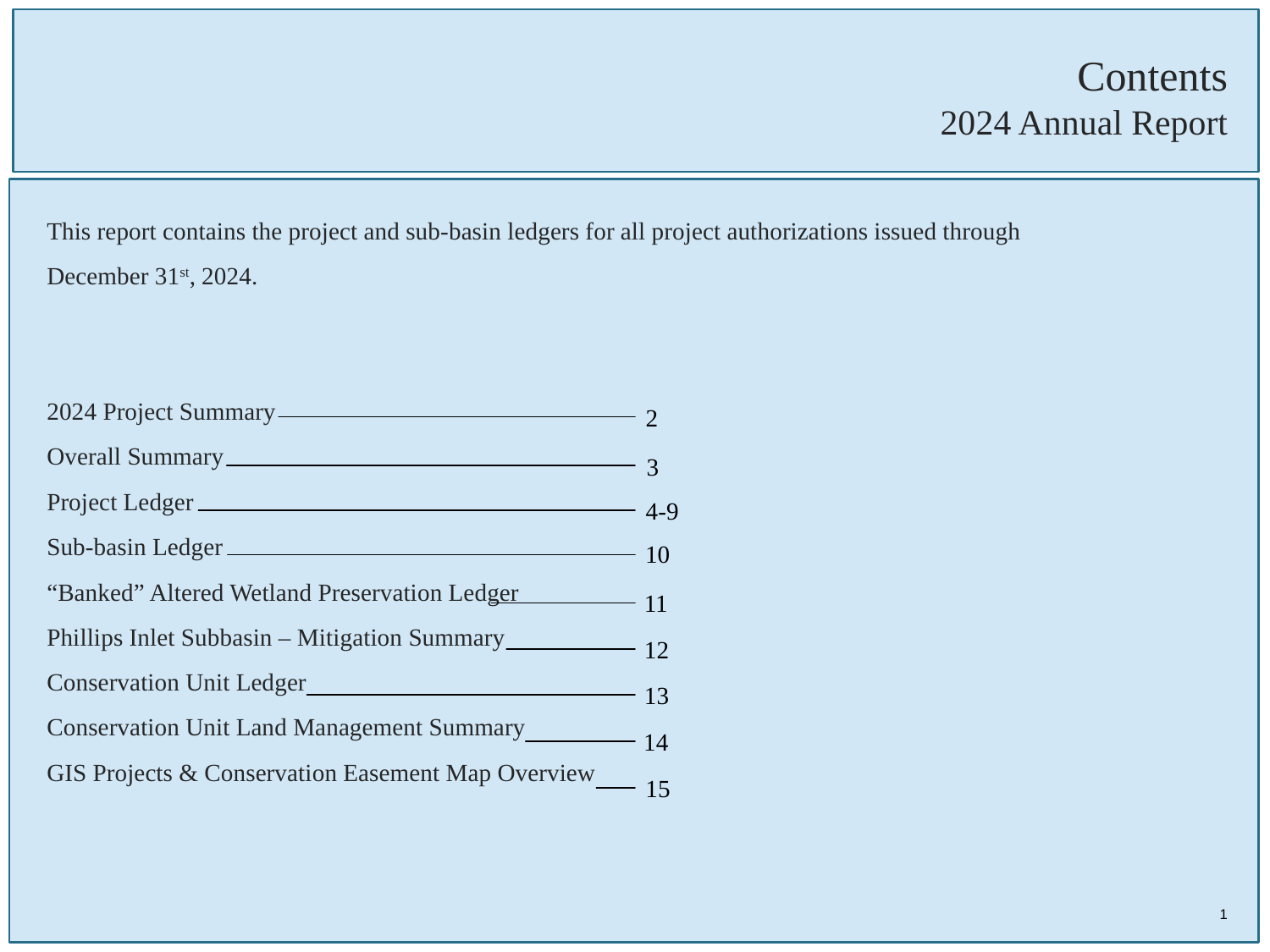

# Contents 2024 Annual Report

This report contains the project and sub-basin ledgers for all project authorizations issued through
December 31st, 2024.

2024 Project Summary
Overall Summary
Project Ledger
Sub-basin Ledger
“Banked” Altered Wetland Preservation Ledger
Phillips Inlet Subbasin – Mitigation Summary
Conservation Unit Ledger
Conservation Unit Land Management Summary
GIS Projects & Conservation Easement Map Overview
2
3
4-9
10
11
12
13
14
15
1